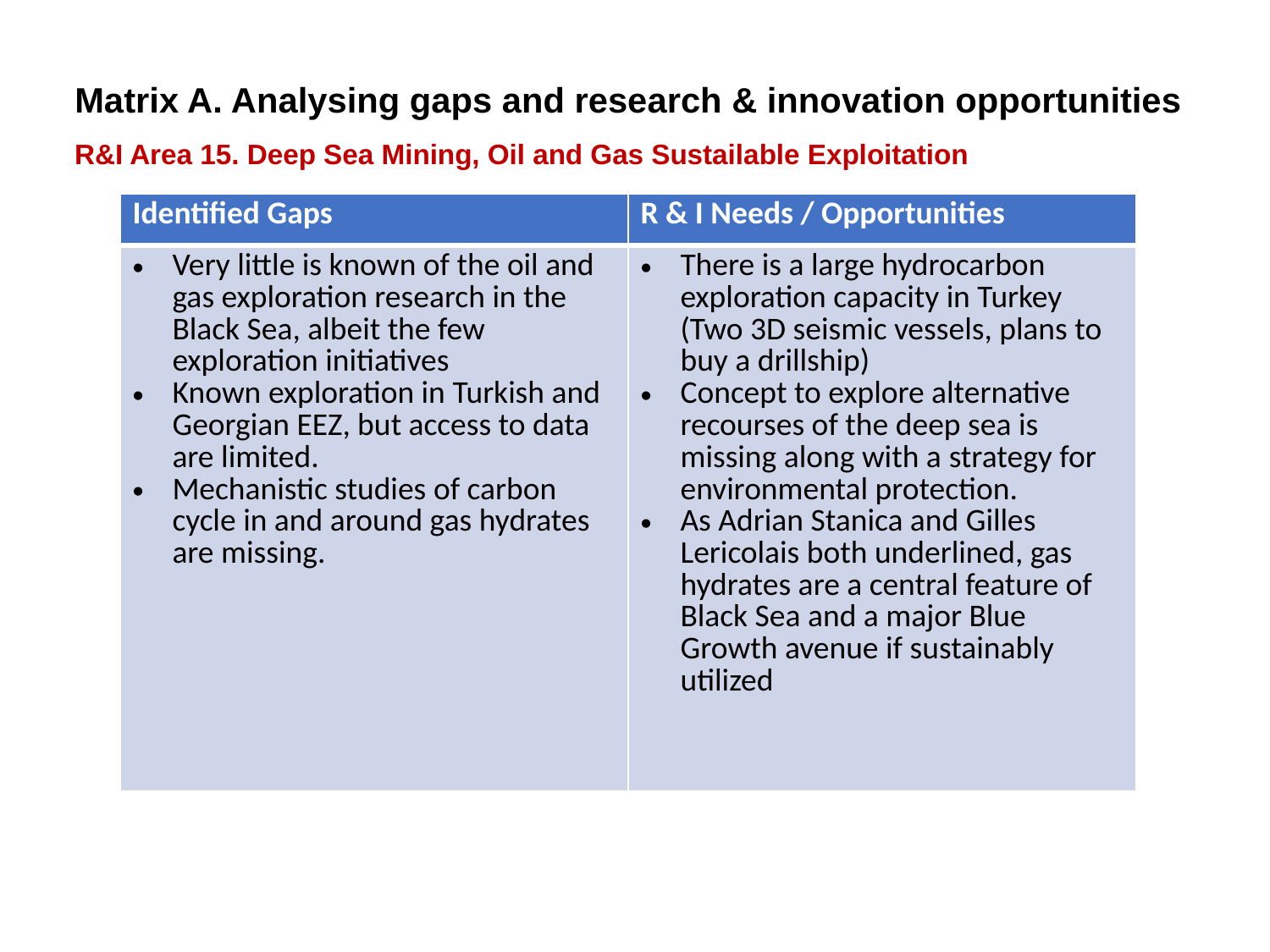

Matrix A. Analysing gaps and research & innovation opportunities
R&I Area 15. Deep Sea Mining, Oil and Gas Sustailable Exploitation
| Identified Gaps | R & I Needs / Opportunities |
| --- | --- |
| Very little is known of the oil and gas exploration research in the Black Sea, albeit the few exploration initiatives Known exploration in Turkish and Georgian EEZ, but access to data are limited.  Mechanistic studies of carbon cycle in and around gas hydrates are missing. | There is a large hydrocarbon exploration capacity in Turkey (Two 3D seismic vessels, plans to buy a drillship) Concept to explore alternative recourses of the deep sea is missing along with a strategy for environmental protection. As Adrian Stanica and Gilles Lericolais both underlined, gas hydrates are a central feature of Black Sea and a major Blue Growth avenue if sustainably utilized |